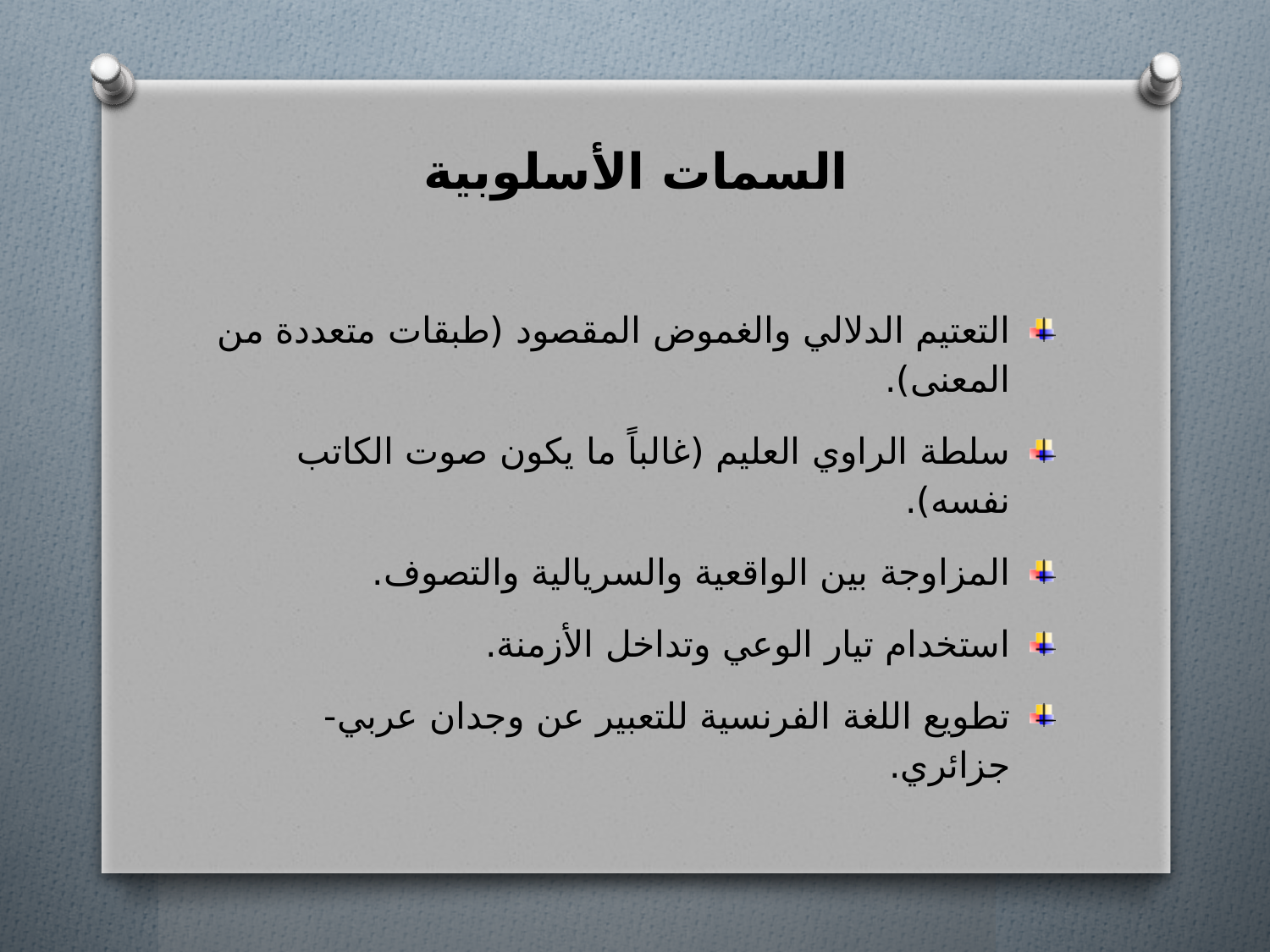

# السمات الأسلوبية
التعتيم الدلالي والغموض المقصود (طبقات متعددة من المعنى).
سلطة الراوي العليم (غالباً ما يكون صوت الكاتب نفسه).
المزاوجة بين الواقعية والسريالية والتصوف.
استخدام تيار الوعي وتداخل الأزمنة.
تطويع اللغة الفرنسية للتعبير عن وجدان عربي- جزائري.